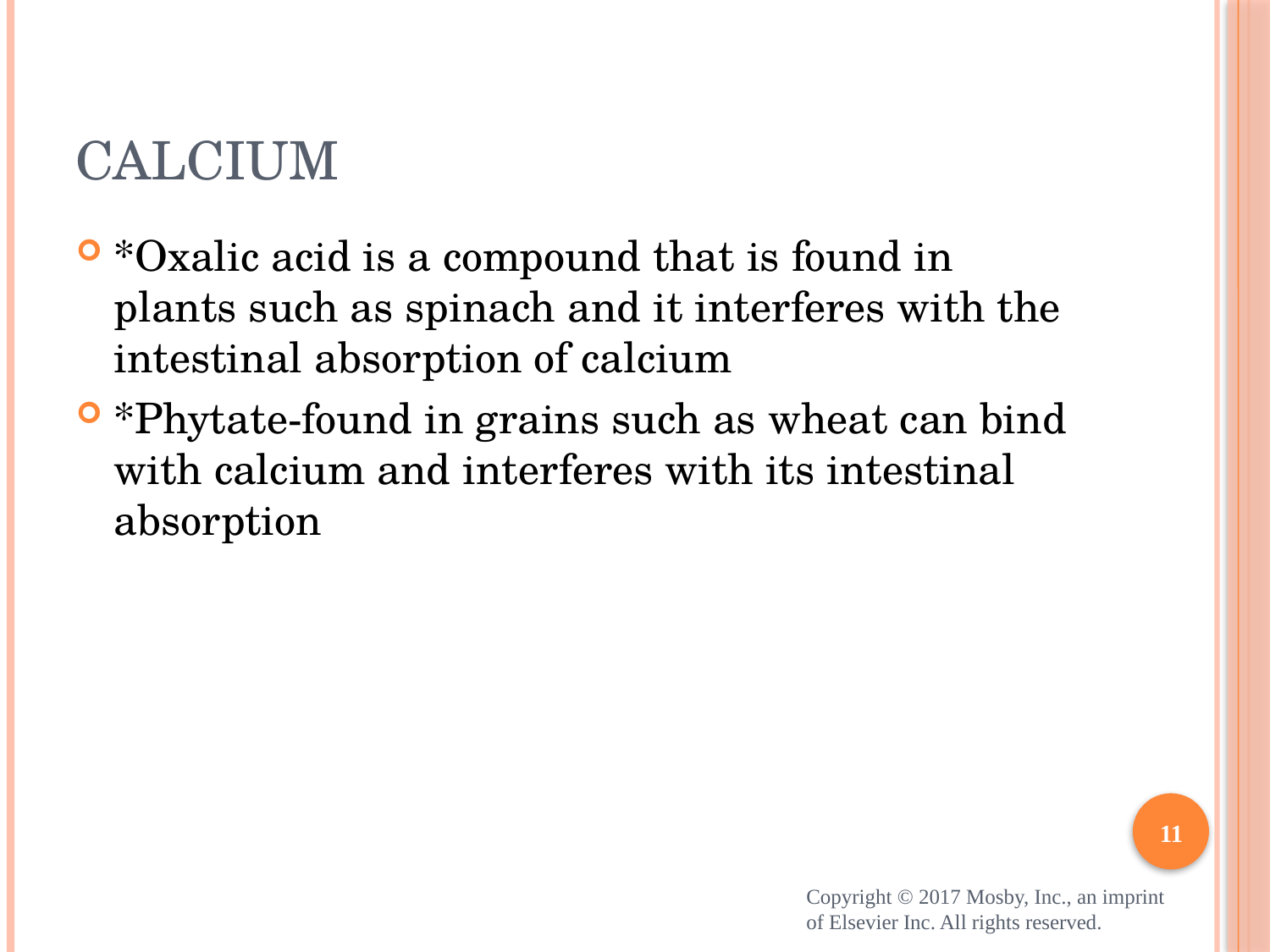

# Calcium
*Oxalic acid is a compound that is found in plants such as spinach and it interferes with the intestinal absorption of calcium
*Phytate-found in grains such as wheat can bind with calcium and interferes with its intestinal absorption
11
Copyright © 2017 Mosby, Inc., an imprint of Elsevier Inc. All rights reserved.